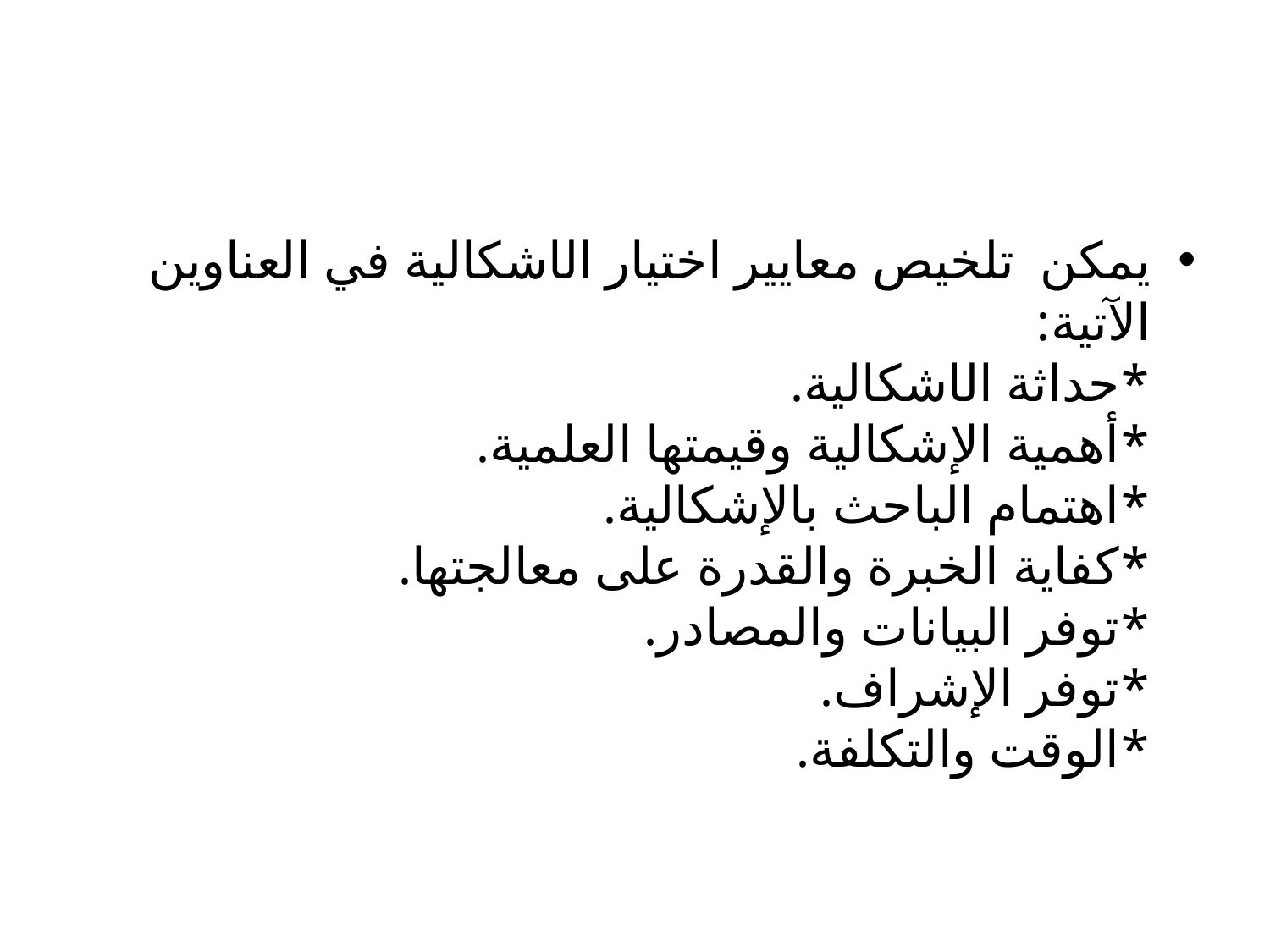

#
يمكن  تلخيص معايير اختيار الاشكالية في العناوين الآتية:
*حداثة الاشكالية.
*أهمية الإشكالية وقيمتها العلمية.
*اهتمام الباحث بالإشكالية.
*كفاية الخبرة والقدرة على معالجتها.
*توفر البيانات والمصادر.
*توفر الإشراف.
*الوقت والتكلفة.